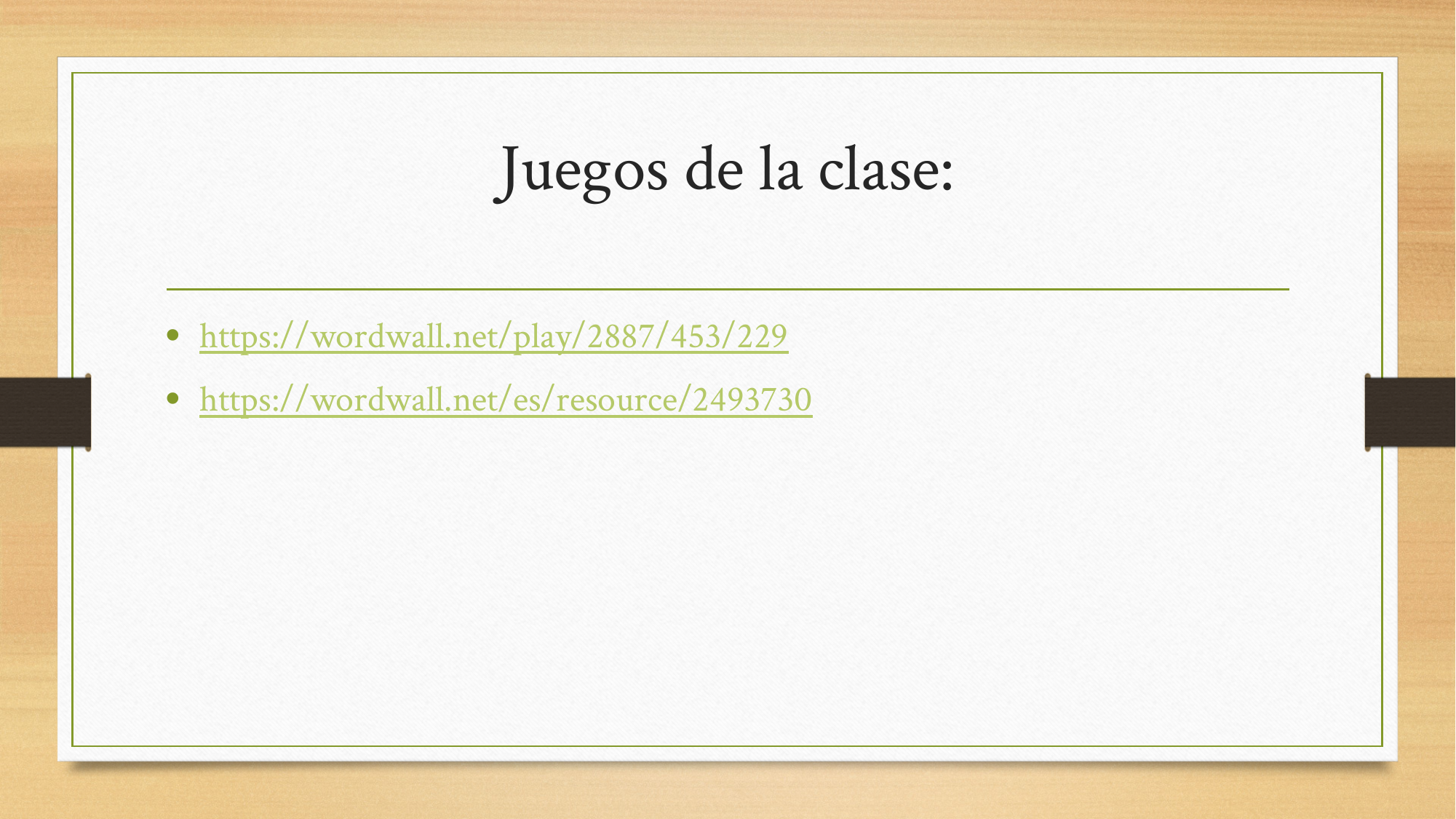

# Juegos de la clase:
https://wordwall.net/play/2887/453/229
https://wordwall.net/es/resource/2493730